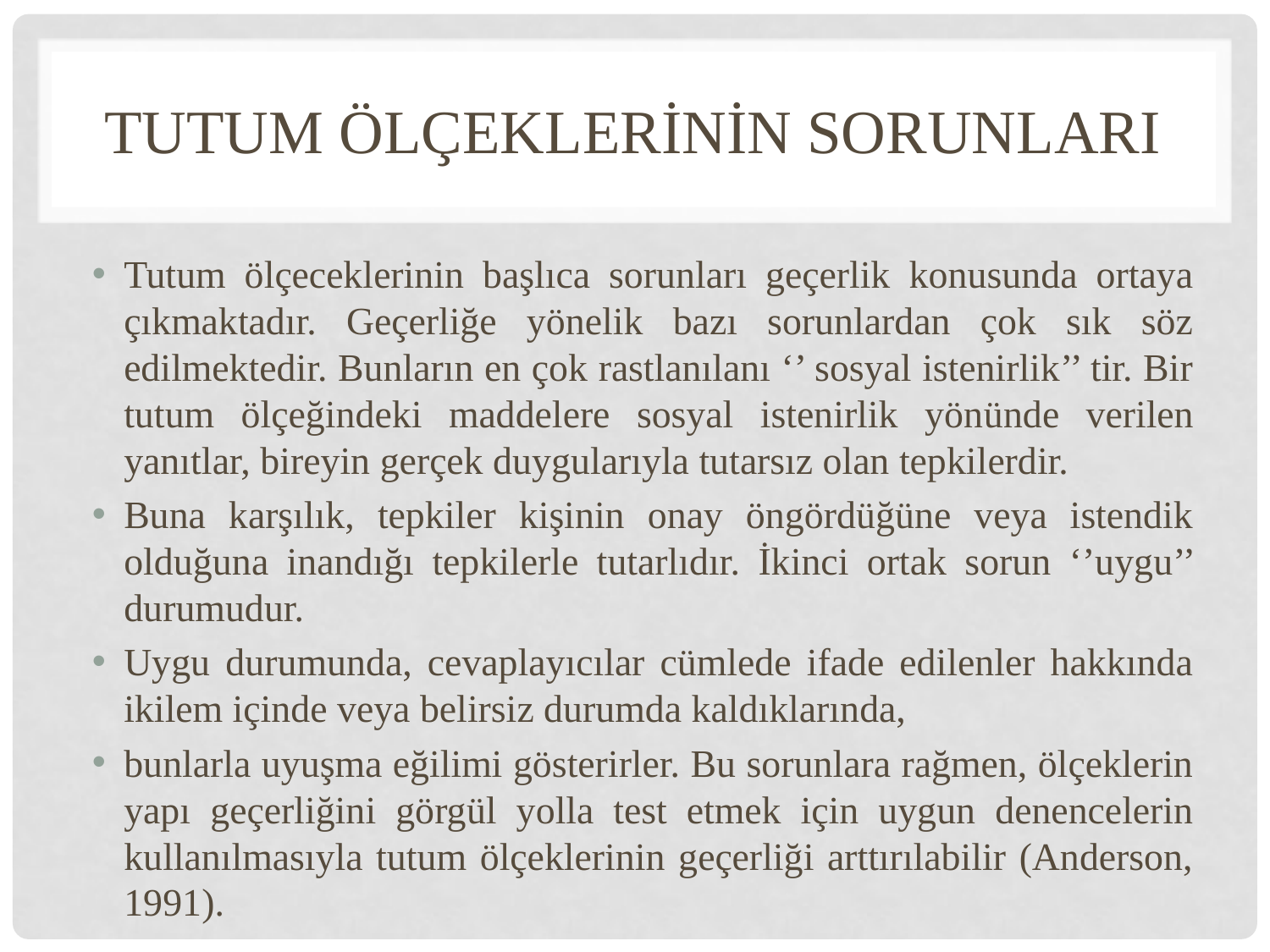

# Tutum ölçeklerİnİn sorunlarI
Tutum ölçeceklerinin başlıca sorunları geçerlik konusunda ortaya çıkmaktadır. Geçerliğe yönelik bazı sorunlardan çok sık söz edilmektedir. Bunların en çok rastlanılanı ‘’ sosyal istenirlik’’ tir. Bir tutum ölçeğindeki maddelere sosyal istenirlik yönünde verilen yanıtlar, bireyin gerçek duygularıyla tutarsız olan tepkilerdir.
Buna karşılık, tepkiler kişinin onay öngördüğüne veya istendik olduğuna inandığı tepkilerle tutarlıdır. İkinci ortak sorun ‘’uygu’’ durumudur.
Uygu durumunda, cevaplayıcılar cümlede ifade edilenler hakkında ikilem içinde veya belirsiz durumda kaldıklarında,
bunlarla uyuşma eğilimi gösterirler. Bu sorunlara rağmen, ölçeklerin yapı geçerliğini görgül yolla test etmek için uygun denencelerin kullanılmasıyla tutum ölçeklerinin geçerliği arttırılabilir (Anderson, 1991).